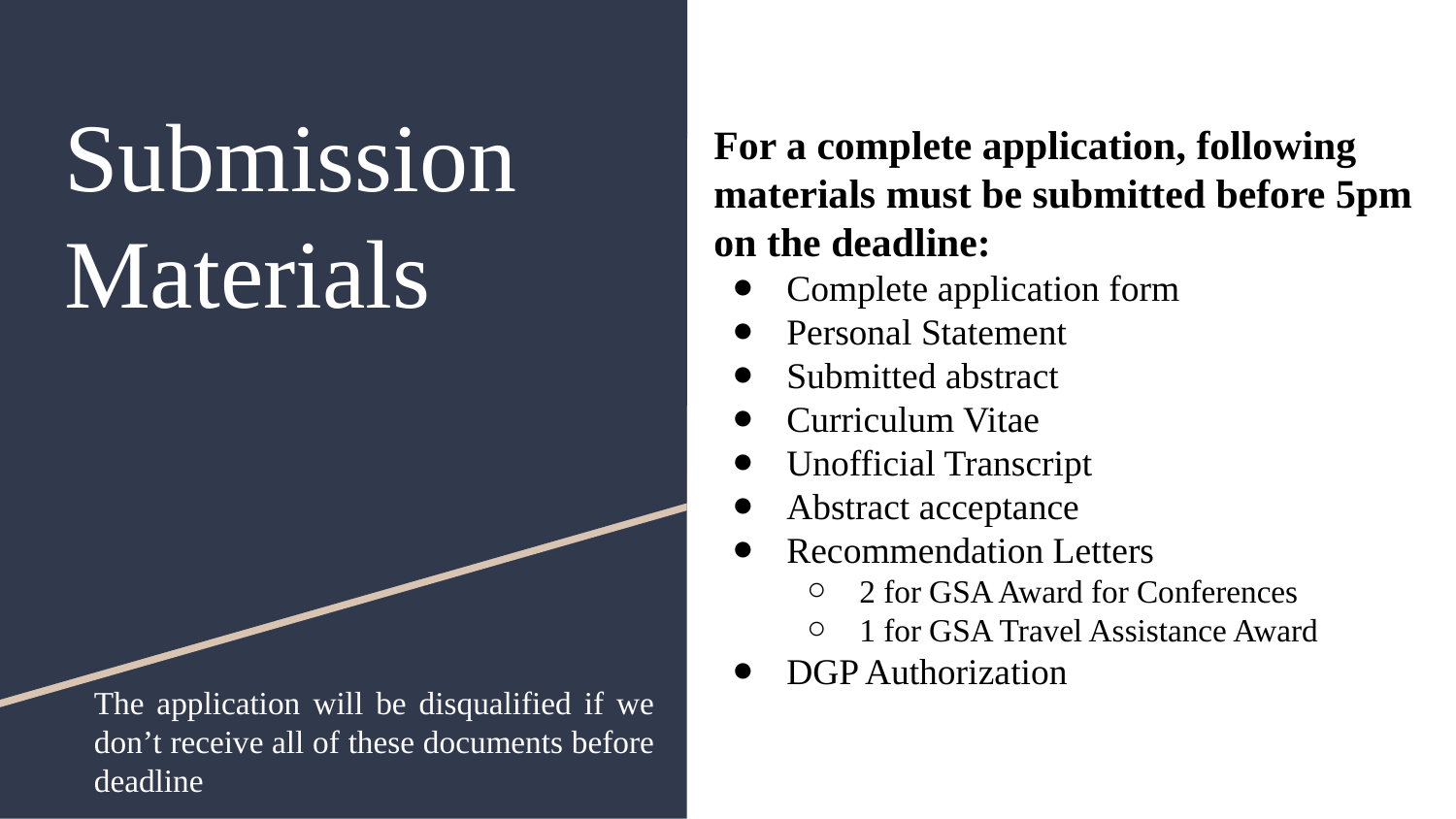

# Submission Materials
For a complete application, following materials must be submitted before 5pm on the deadline:
Complete application form
Personal Statement
Submitted abstract
Curriculum Vitae
Unofficial Transcript
Abstract acceptance
Recommendation Letters
2 for GSA Award for Conferences
1 for GSA Travel Assistance Award
DGP Authorization

The application will be disqualified if we don’t receive all of these documents before deadline